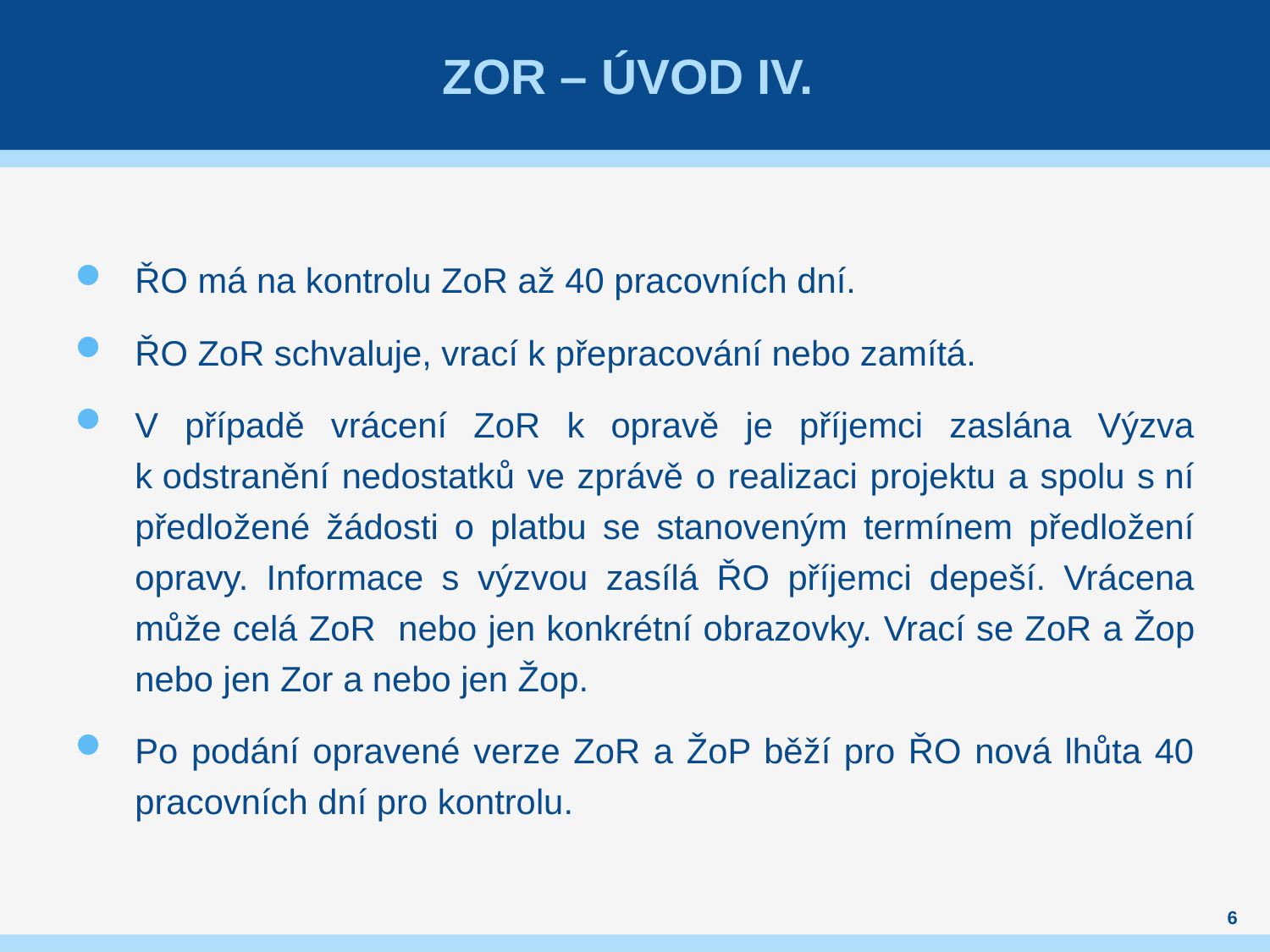

# ZOR – Úvod IV.
ŘO má na kontrolu ZoR až 40 pracovních dní.
ŘO ZoR schvaluje, vrací k přepracování nebo zamítá.
V případě vrácení ZoR k opravě je příjemci zaslána Výzva k odstranění nedostatků ve zprávě o realizaci projektu a spolu s ní předložené žádosti o platbu se stanoveným termínem předložení opravy. Informace s výzvou zasílá ŘO příjemci depeší. Vrácena může celá ZoR  nebo jen konkrétní obrazovky. Vrací se ZoR a Žop nebo jen Zor a nebo jen Žop.
Po podání opravené verze ZoR a ŽoP běží pro ŘO nová lhůta 40 pracovních dní pro kontrolu.

6